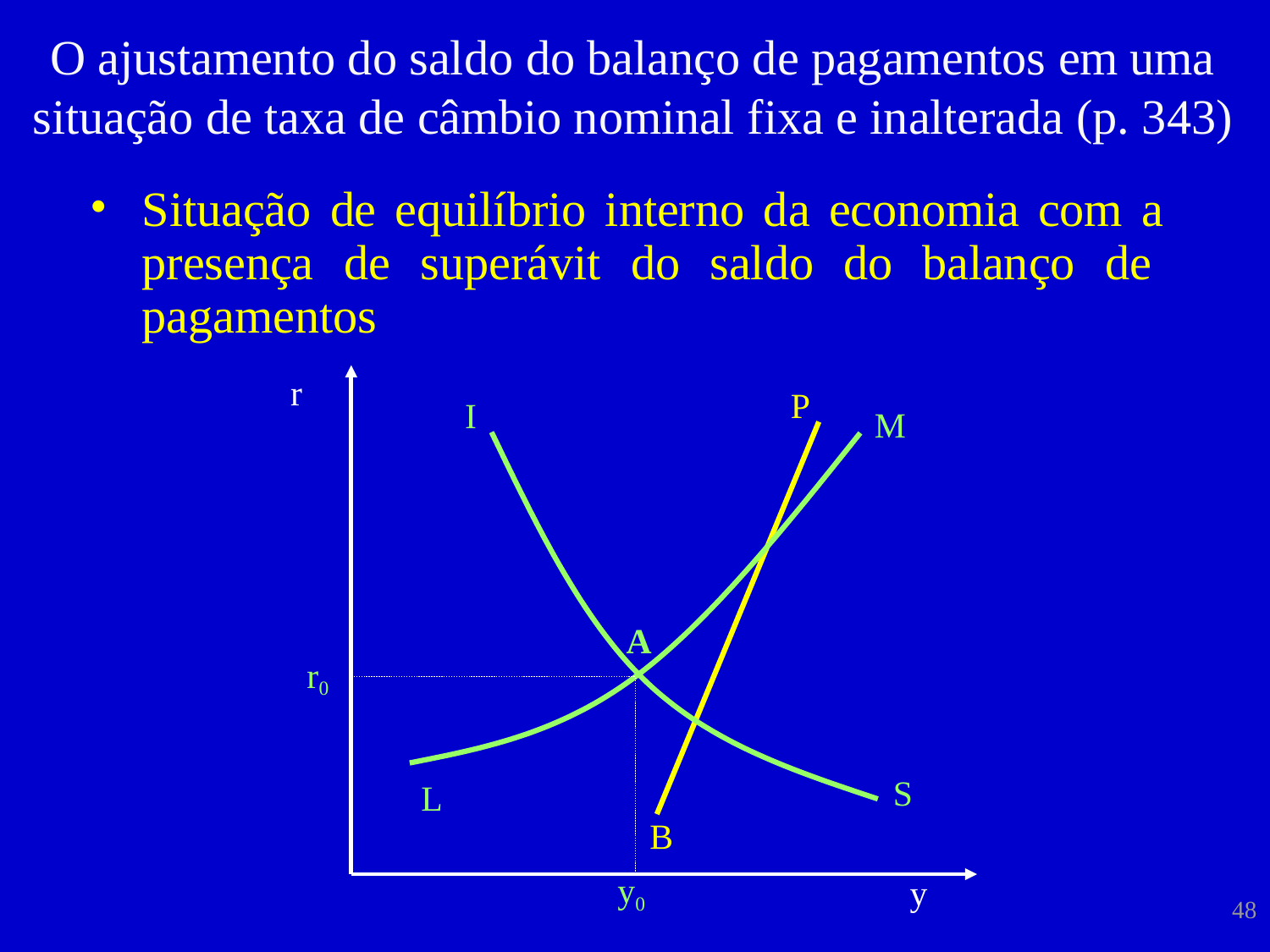

# O ajustamento do saldo do balanço de pagamentos em uma  situação de taxa de câmbio nominal fixa e inalterada (p. 343)
Situação de equilíbrio interno da economia com a  presença de superávit do saldo do balanço de  pagamentos

r

P
I
M

A
r0

S
L
B
y0

y

48